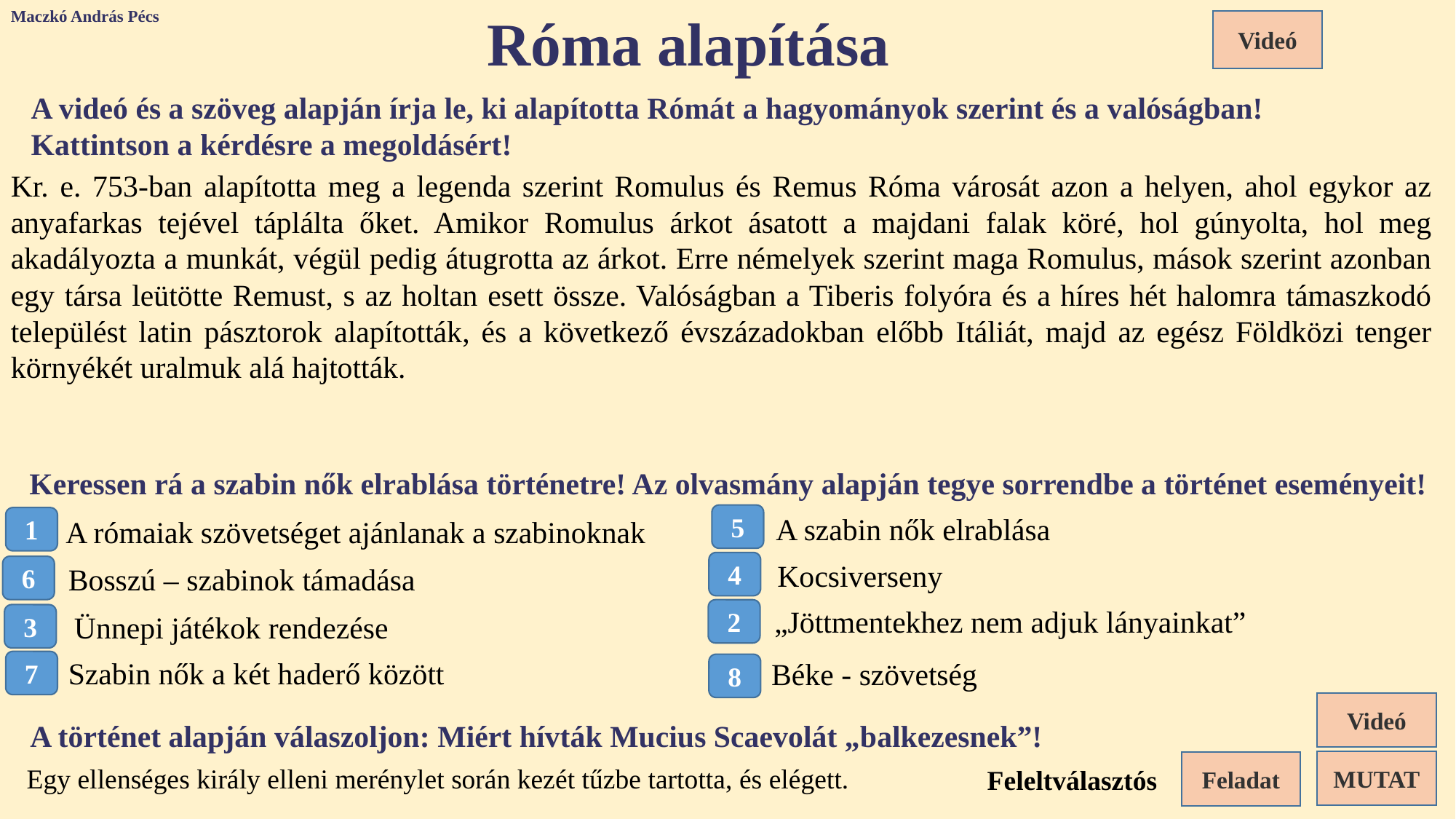

Maczkó András Pécs
Róma alapítása
Videó
A videó és a szöveg alapján írja le, ki alapította Rómát a hagyományok szerint és a valóságban!
Kattintson a kérdésre a megoldásért!
Kr. e. 753-ban alapította meg a legenda szerint Romulus és Remus Róma városát azon a helyen, ahol egykor az anyafarkas tejével táplálta őket. Amikor Romulus árkot ásatott a majdani falak köré, hol gúnyolta, hol meg akadályozta a munkát, végül pedig átugrotta az árkot. Erre némelyek szerint maga Romulus, mások szerint azonban egy társa leütötte Remust, s az holtan esett össze. Valóságban a Tiberis folyóra és a híres hét halomra támaszkodó települést latin pásztorok alapították, és a következő évszázadokban előbb Itáliát, majd az egész Földközi tenger környékét uralmuk alá hajtották.
mondák szerint: Romulus és Rémus
valóságban: latin pásztorok
Keressen rá a szabin nők elrablása történetre! Az olvasmány alapján tegye sorrendbe a történet eseményeit!
5
A szabin nők elrablása
A rómaiak szövetséget ajánlanak a szabinoknak
1
Kocsiverseny
4
Bosszú – szabinok támadása
6
„Jöttmentekhez nem adjuk lányainkat”
2
Ünnepi játékok rendezése
3
Szabin nők a két haderő között
Béke - szövetség
7
8
Videó
A történet alapján válaszoljon: Miért hívták Mucius Scaevolát „balkezesnek”!
MUTAT
Feladat
Egy ellenséges király elleni merénylet során kezét tűzbe tartotta, és elégett.
Feleltválasztós